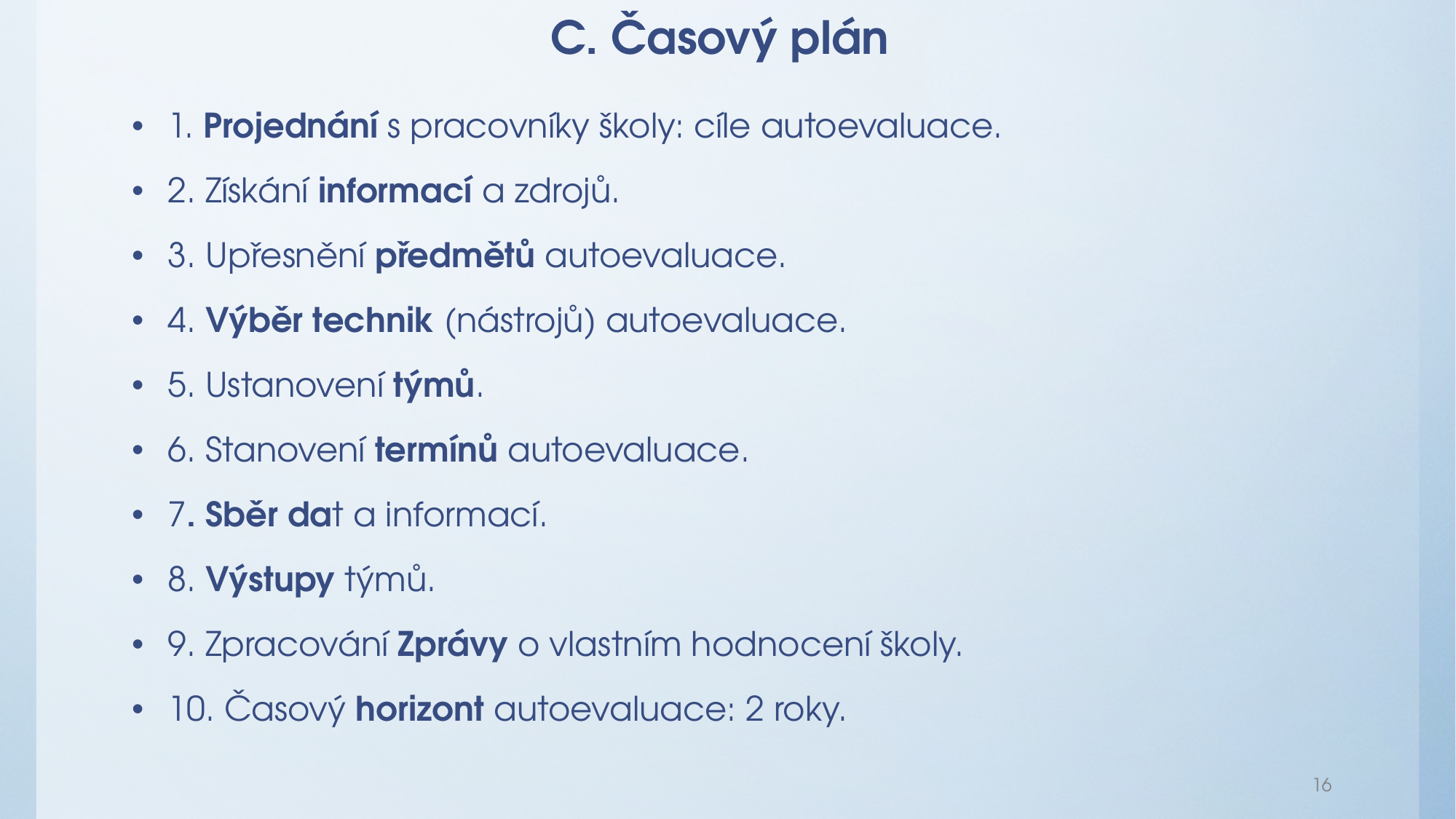

# C. Časový plán
1. Projednání s pracovníky školy: cíle autoevaluace.
2. Získání informací a zdrojů.
3. Upřesnění předmětů autoevaluace.
4. Výběr technik (nástrojů) autoevaluace.
5. Ustanovení týmů.
6. Stanovení termínů autoevaluace.
7. Sběr dat a informací.
8. Výstupy týmů.
9. Zpracování Zprávy o vlastním hodnocení školy.
10. Časový horizont autoevaluace: 2 roky.

16